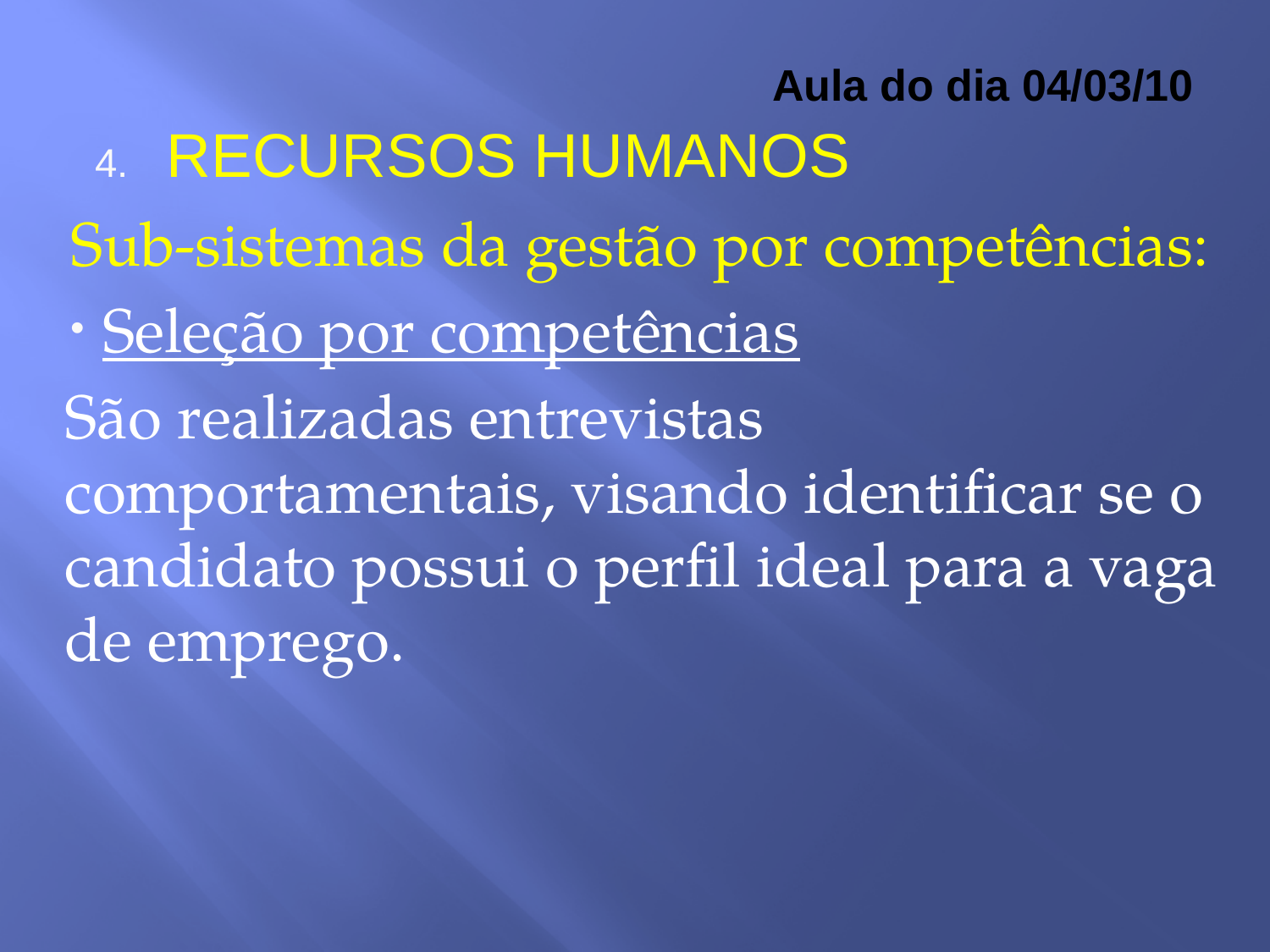

# Aula do dia 04/03/10
RECURSOS HUMANOS

Sub-sistemas da gestão por competências:
Seleção por competências
São realizadas entrevistas comportamentais, visando identificar se o candidato possui o perfil ideal para a vaga de emprego.